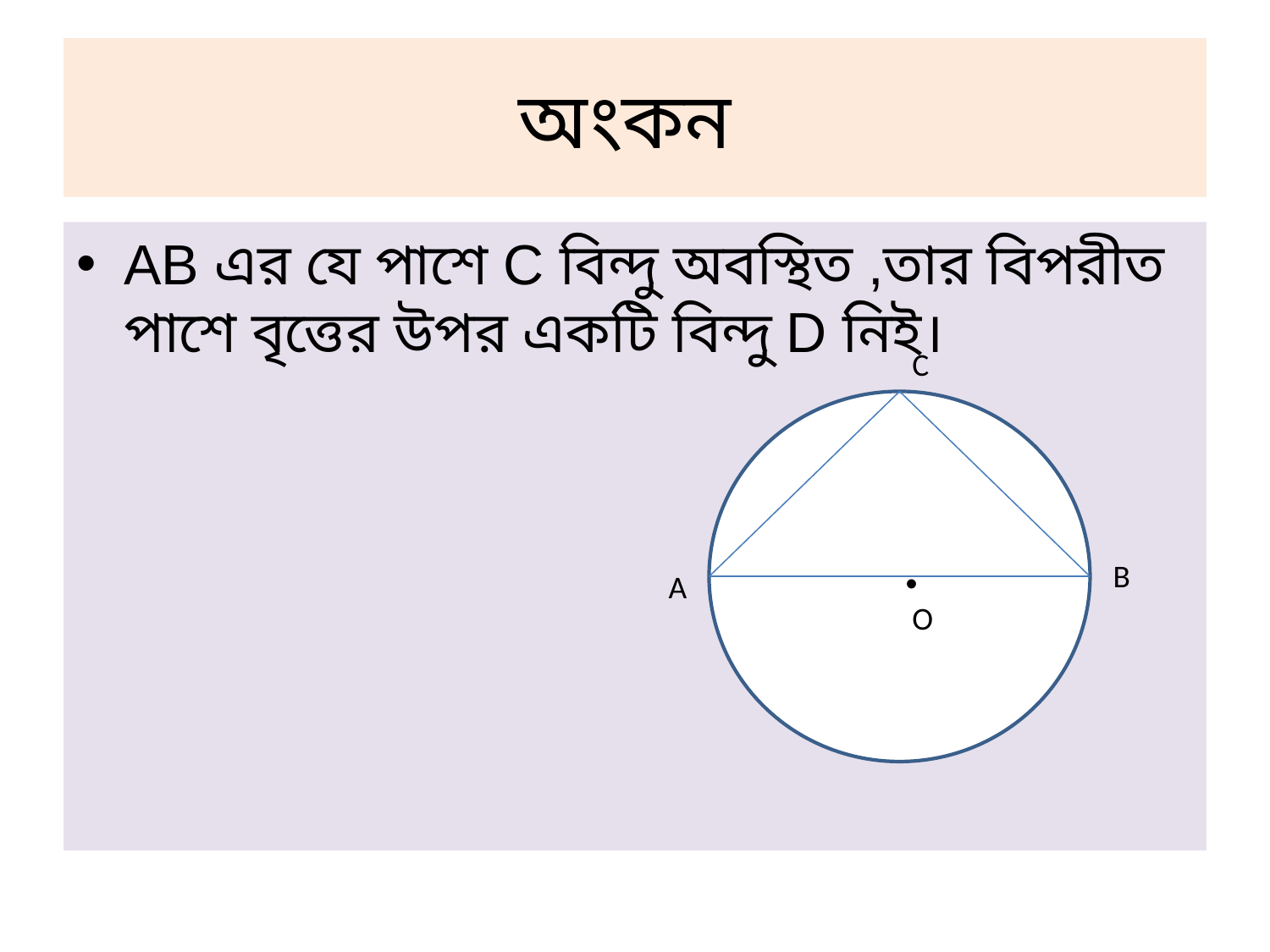

# অংকন
AB এর যে পাশে C বিন্দু অবস্থিত ,তার বিপরীত পাশে বৃত্তের উপর একটি বিন্দু D নিই।
C

.
B
A
O